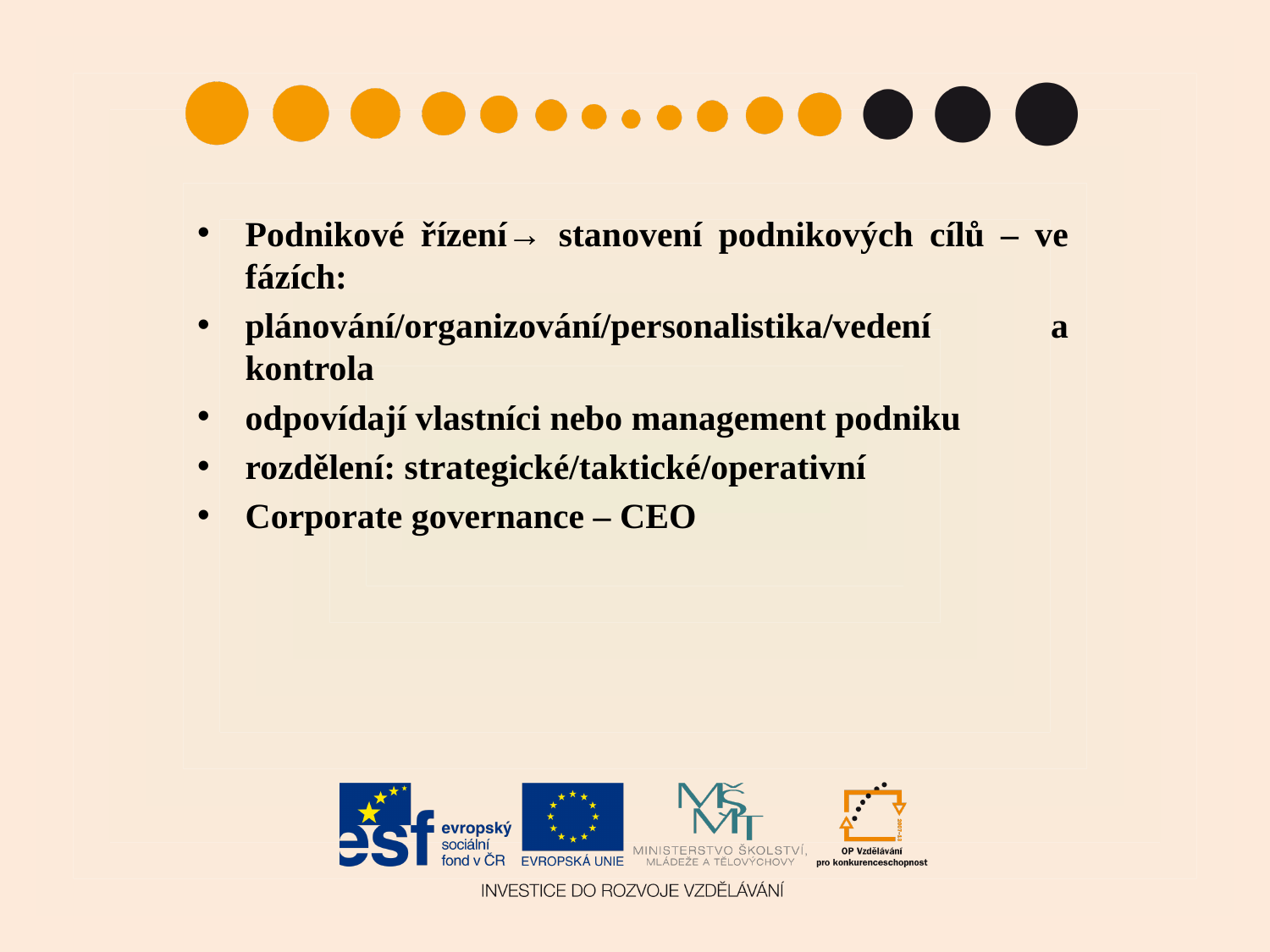

Podnikové řízení→ stanovení podnikových cílů – ve fázích:
plánování/organizování/personalistika/vedení a kontrola
odpovídají vlastníci nebo management podniku
rozdělení: strategické/taktické/operativní
Corporate governance – CEO